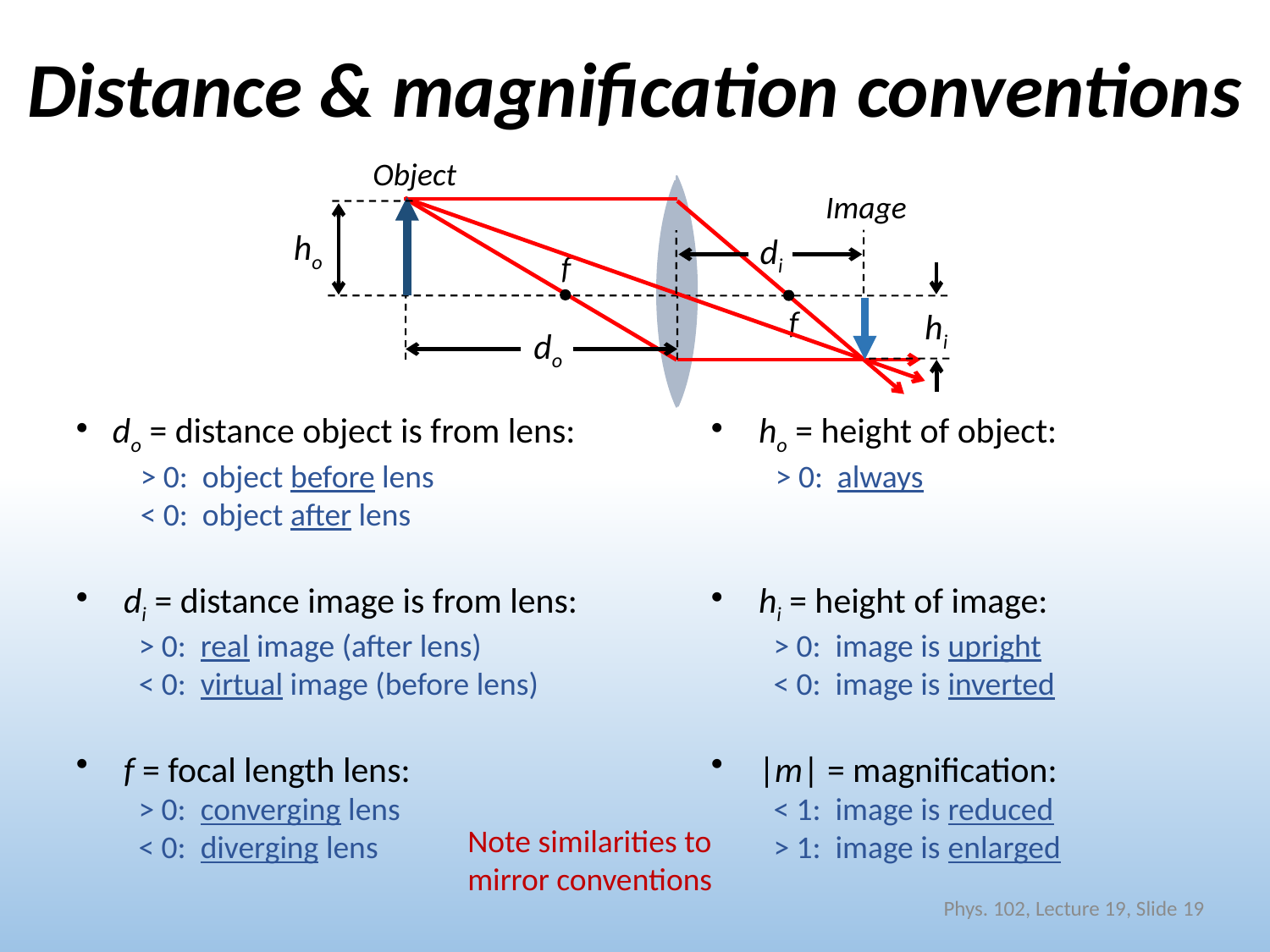

# Distance & magnification conventions
Object

Image

ho
di

f
hi

f

do
   do = distance object is from lens:
> 0:  object before lens
< 0:  object after lens
ho = height of object:
> 0:  always
di = distance image is from lens:
> 0:  real image (after lens)
< 0:  virtual image (before lens)
hi = height of image:
> 0:  image is upright
< 0:  image is inverted
f = focal length lens:
> 0:  converging lens
< 0:  diverging lens
|m| = magnification:
< 1:  image is reduced
> 1:  image is enlarged
Note similarities to mirror conventions
Phys. 102, Lecture 19, Slide 19